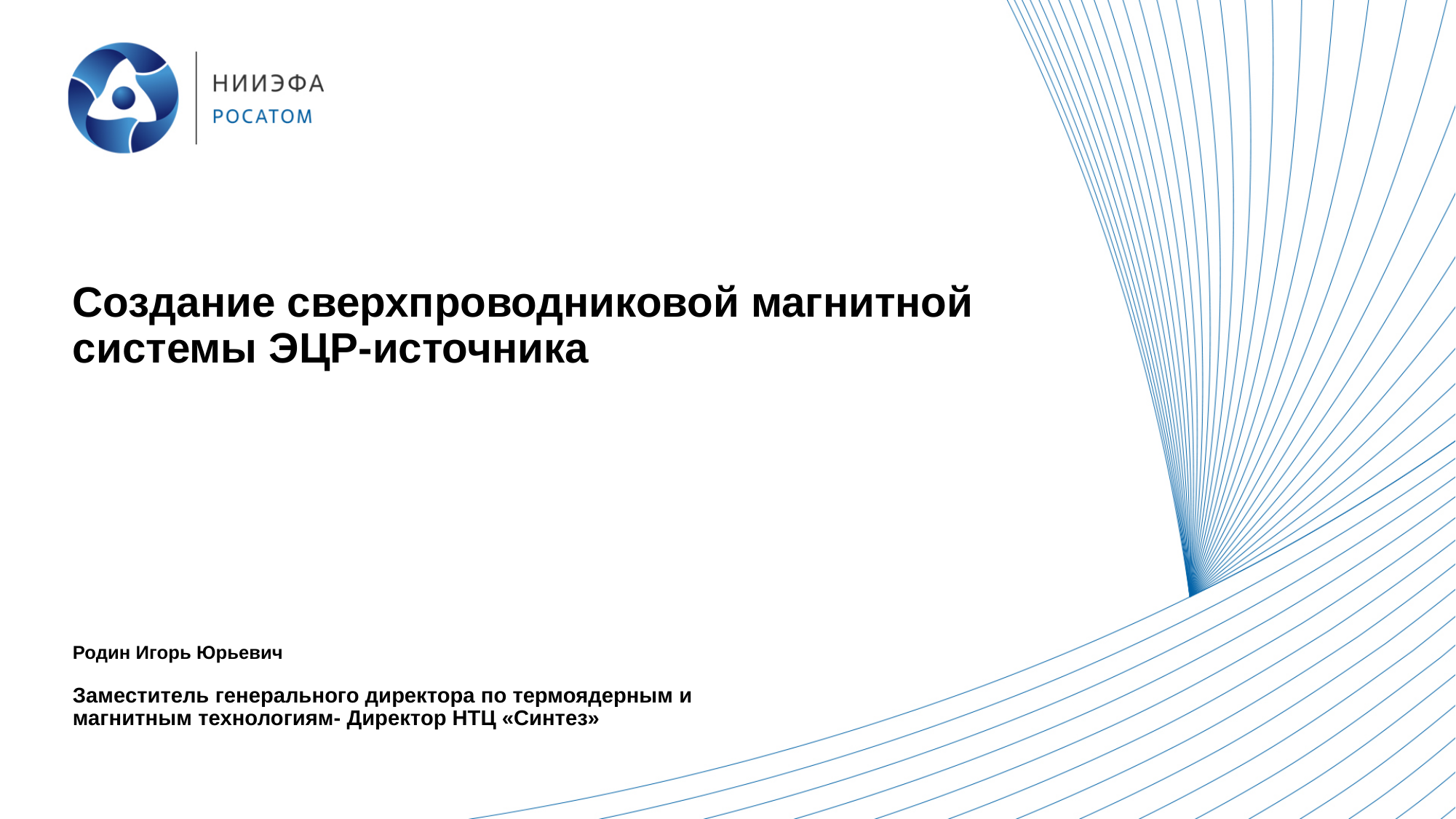

# Создание сверхпроводниковой магнитной системы ЭЦР-источника
Родин Игорь Юрьевич
Заместитель генерального директора по термоядерным и магнитным технологиям- Директор НТЦ «Синтез»